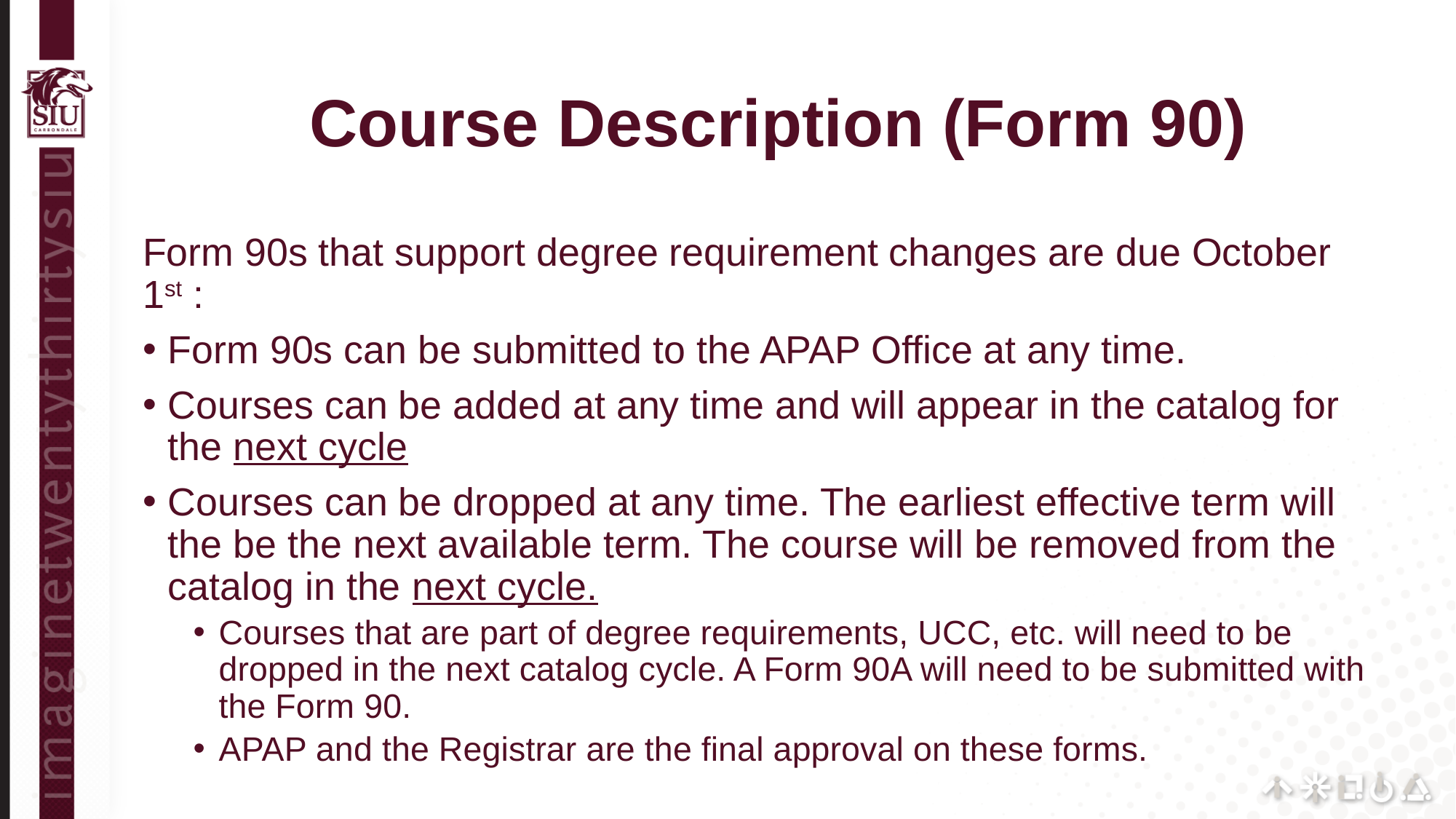

# Course Description (Form 90)
Form 90s that support degree requirement changes are due October 1st :
Form 90s can be submitted to the APAP Office at any time.
Courses can be added at any time and will appear in the catalog for the next cycle
Courses can be dropped at any time. The earliest effective term will the be the next available term. The course will be removed from the catalog in the next cycle.
Courses that are part of degree requirements, UCC, etc. will need to be dropped in the next catalog cycle. A Form 90A will need to be submitted with the Form 90.
APAP and the Registrar are the final approval on these forms.